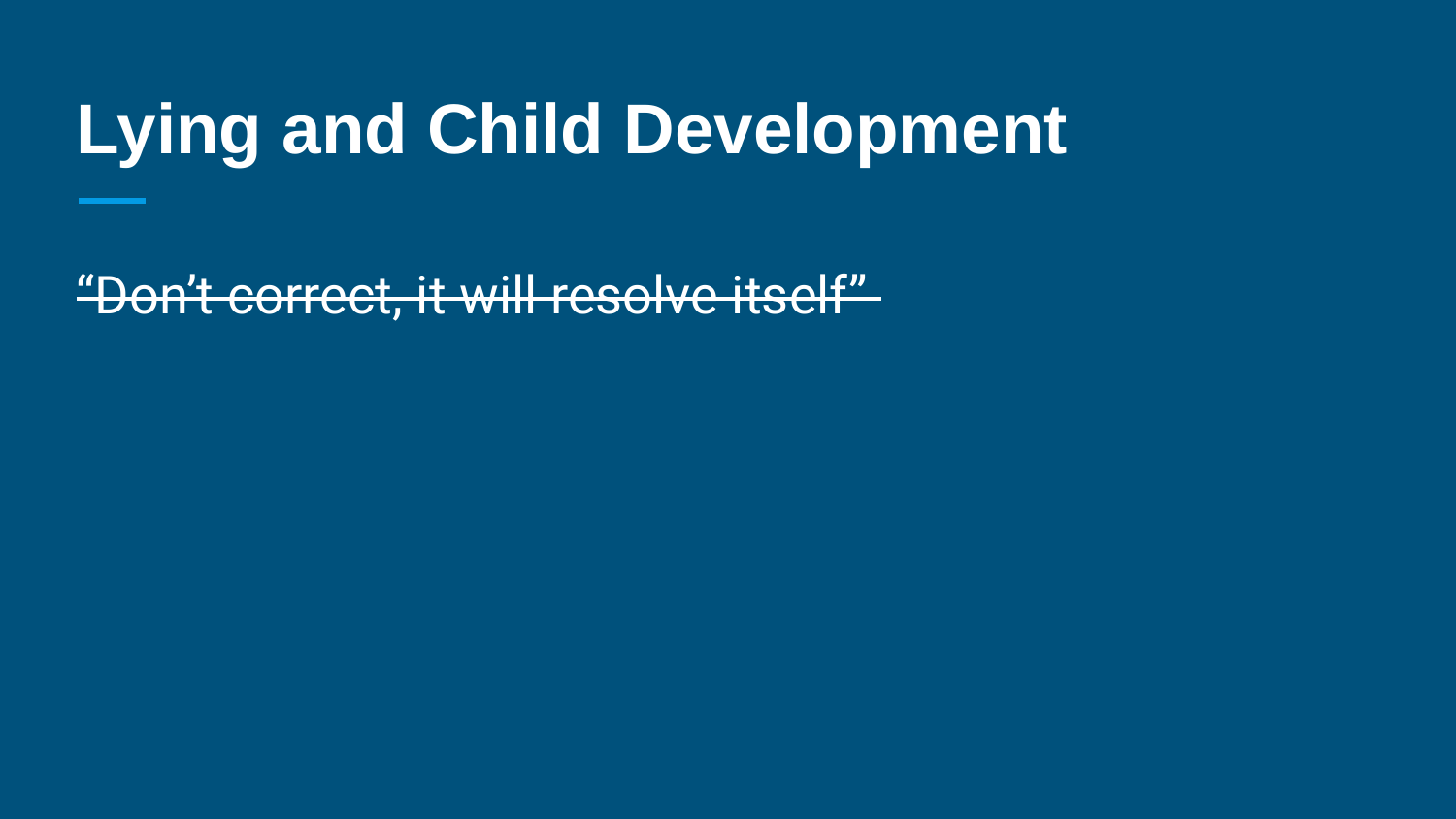

# Lying and Child Development
“Don’t correct, it will resolve itself”